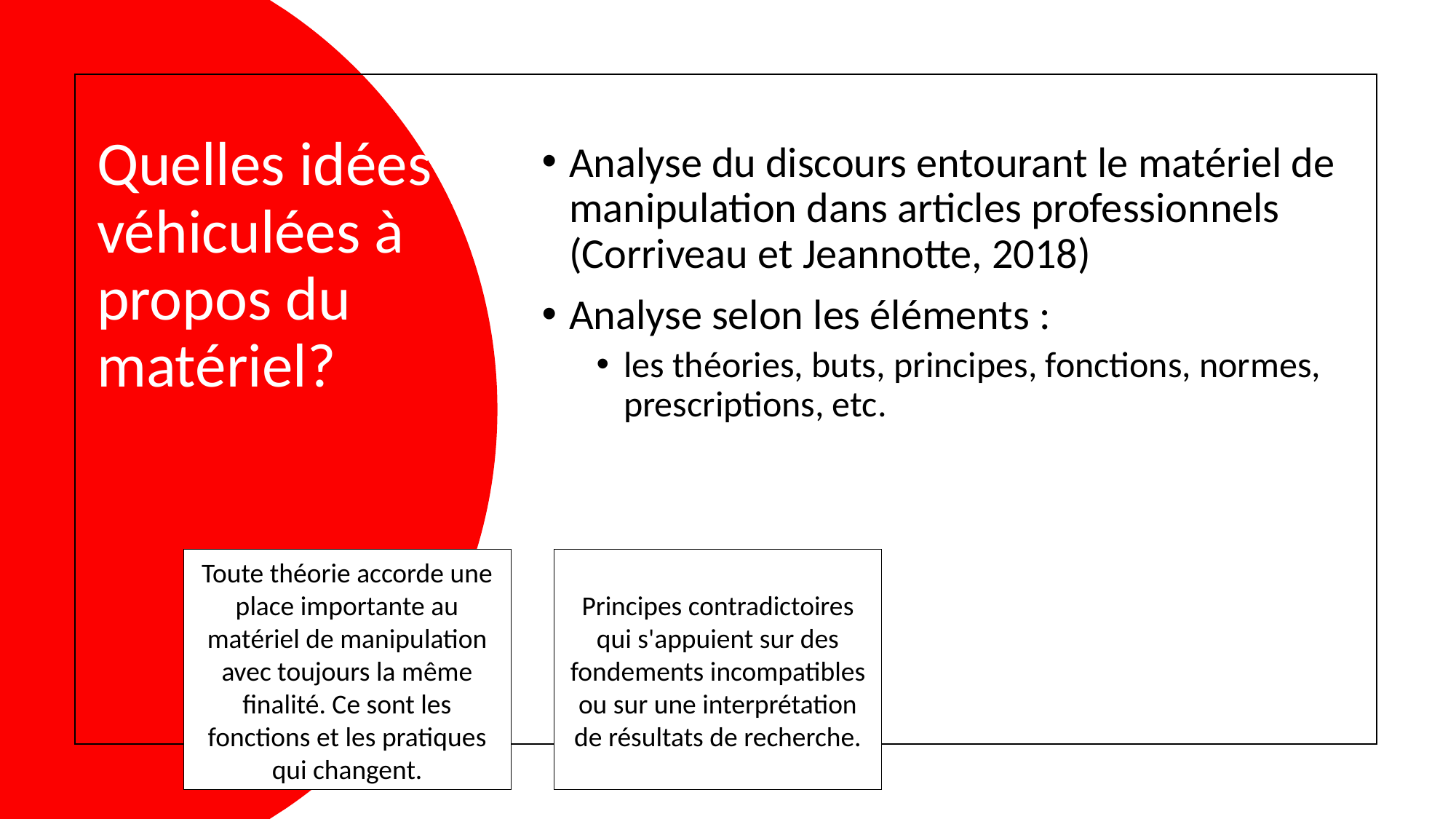

Analyse du discours entourant le matériel de manipulation dans articles professionnels (Corriveau et Jeannotte, 2018)
Analyse selon les éléments :
les théories, buts, principes, fonctions, normes, prescriptions, etc.

# Quelles idées véhiculées à propos du matériel?

Toute théorie accorde une place importante au matériel de manipulation avec toujours la même finalité. Ce sont les fonctions et les pratiques qui changent.

Principes contradictoires qui s'appuient sur des fondements incompatibles ou sur une interprétation de résultats de recherche.

6